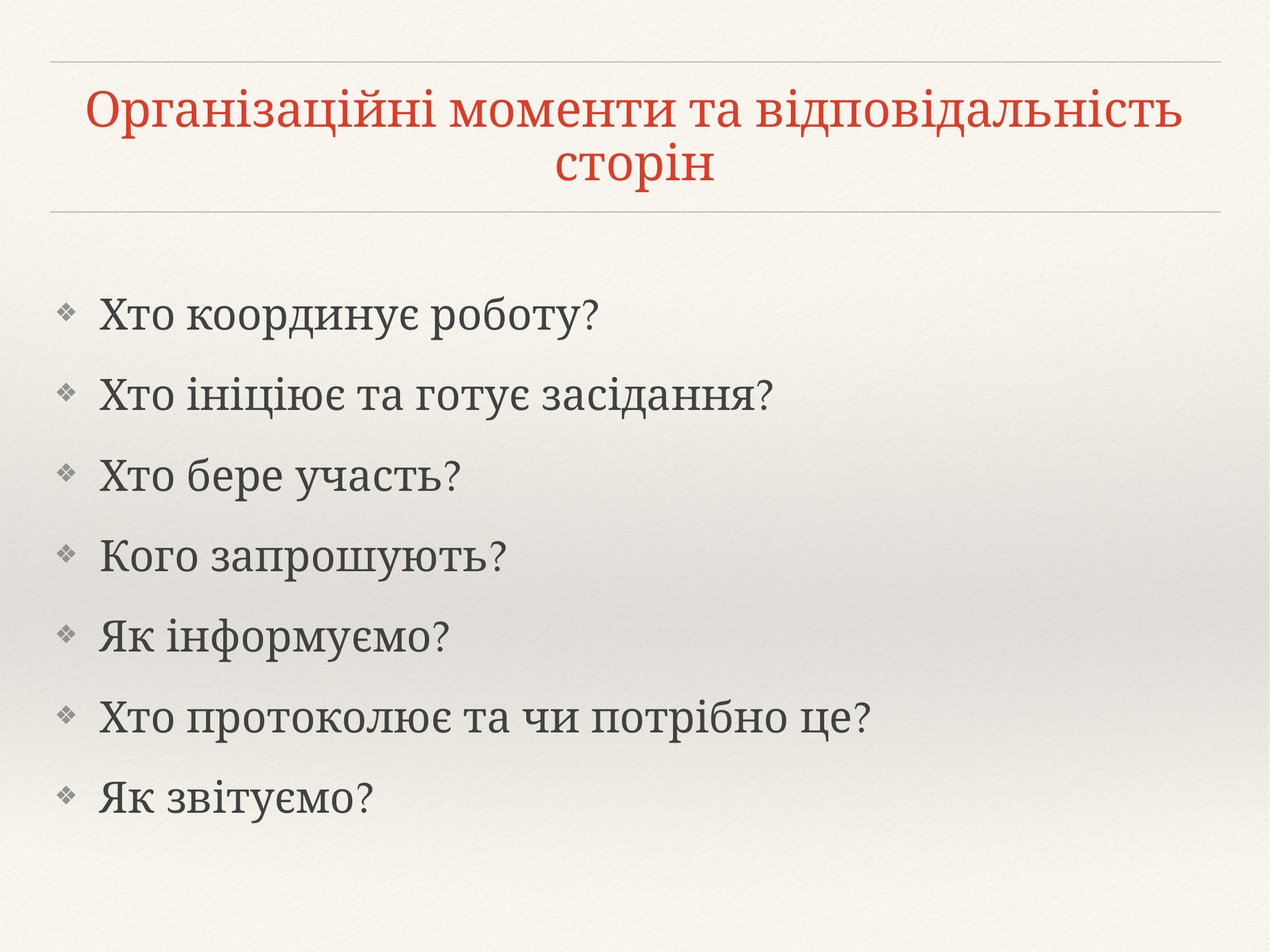

# Організаційні моменти та відповідальність сторін
Хто координує роботу?
Хто ініціює та готує засідання?
Хто бере участь?
Кого запрошують?
Як інформуємо?
Хто протоколює та чи потрібно це?
Як звітуємо?